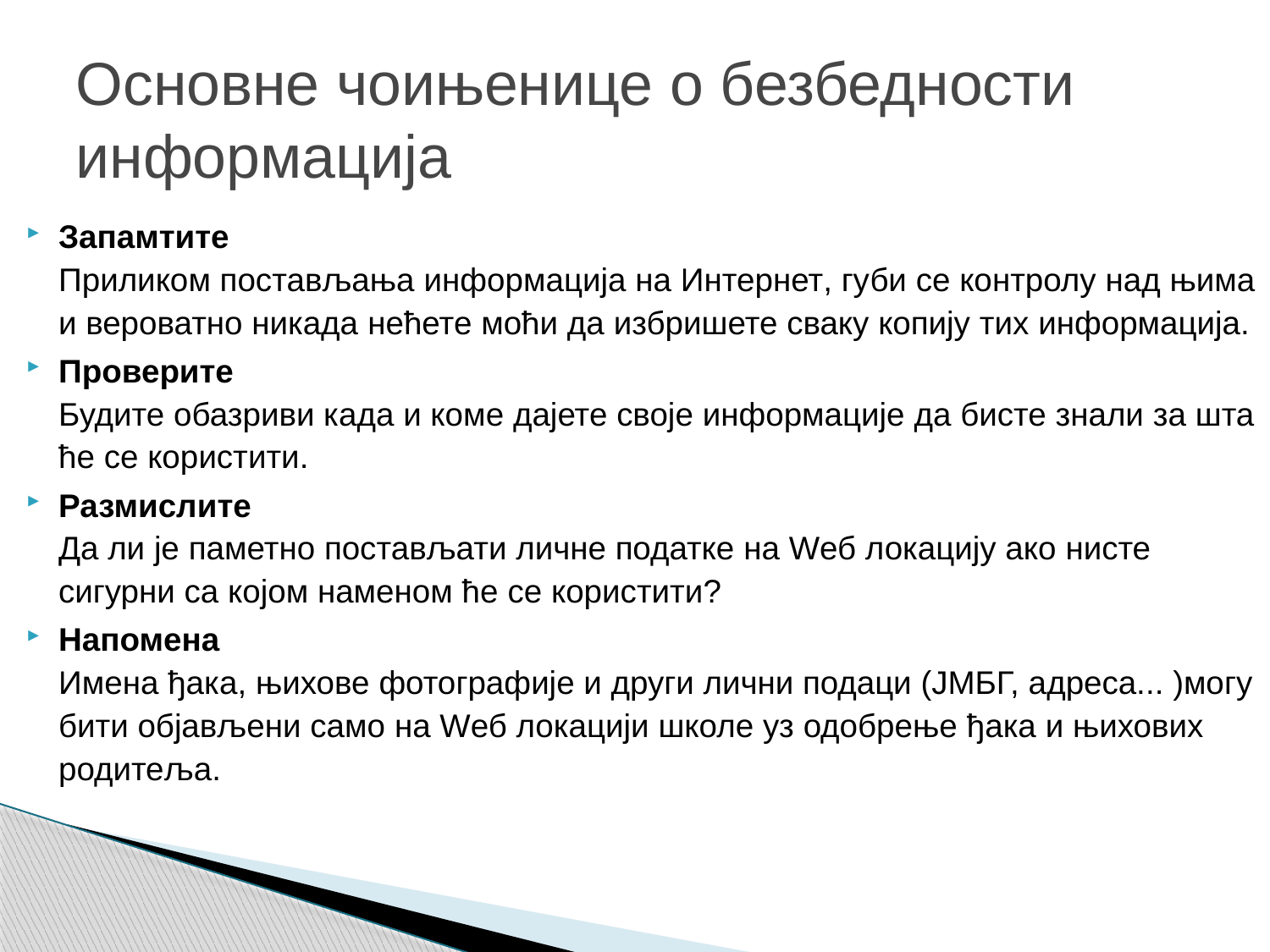

# Основне чоињенице о безбедности информација
Запамтите
Приликом постављања информација на Интернет, губи се контролу над њима и вероватно никада нећете моћи да избришете сваку копију тих информација.
Проверите
Будите обазриви када и коме дајете своје информације да бисте знали за шта ће се користити.
Размислите
Да ли је паметно постављати личне податке на Wеб локацију ако нисте сигурни са којом наменом ће се користити?
Напомена
Имена ђака, њихове фотографије и други лични подаци (ЈМБГ, адреса... )могу бити објављени само на Wеб локацији школе уз одобрење ђака и њихових родитеља.